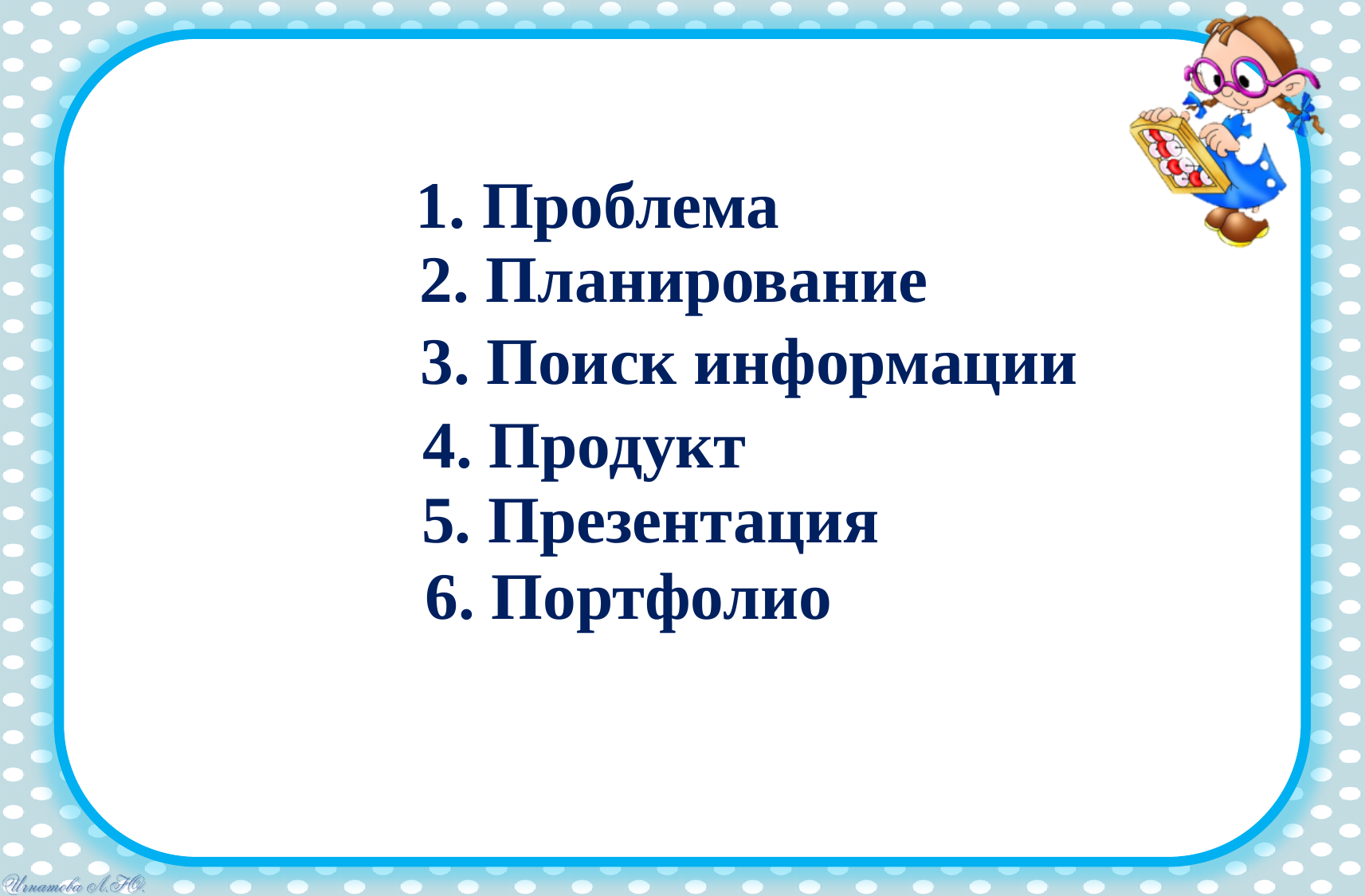

1. Проблема
2. Планирование
3. Поиск информации
4. Продукт
5. Презентация
6. Портфолио